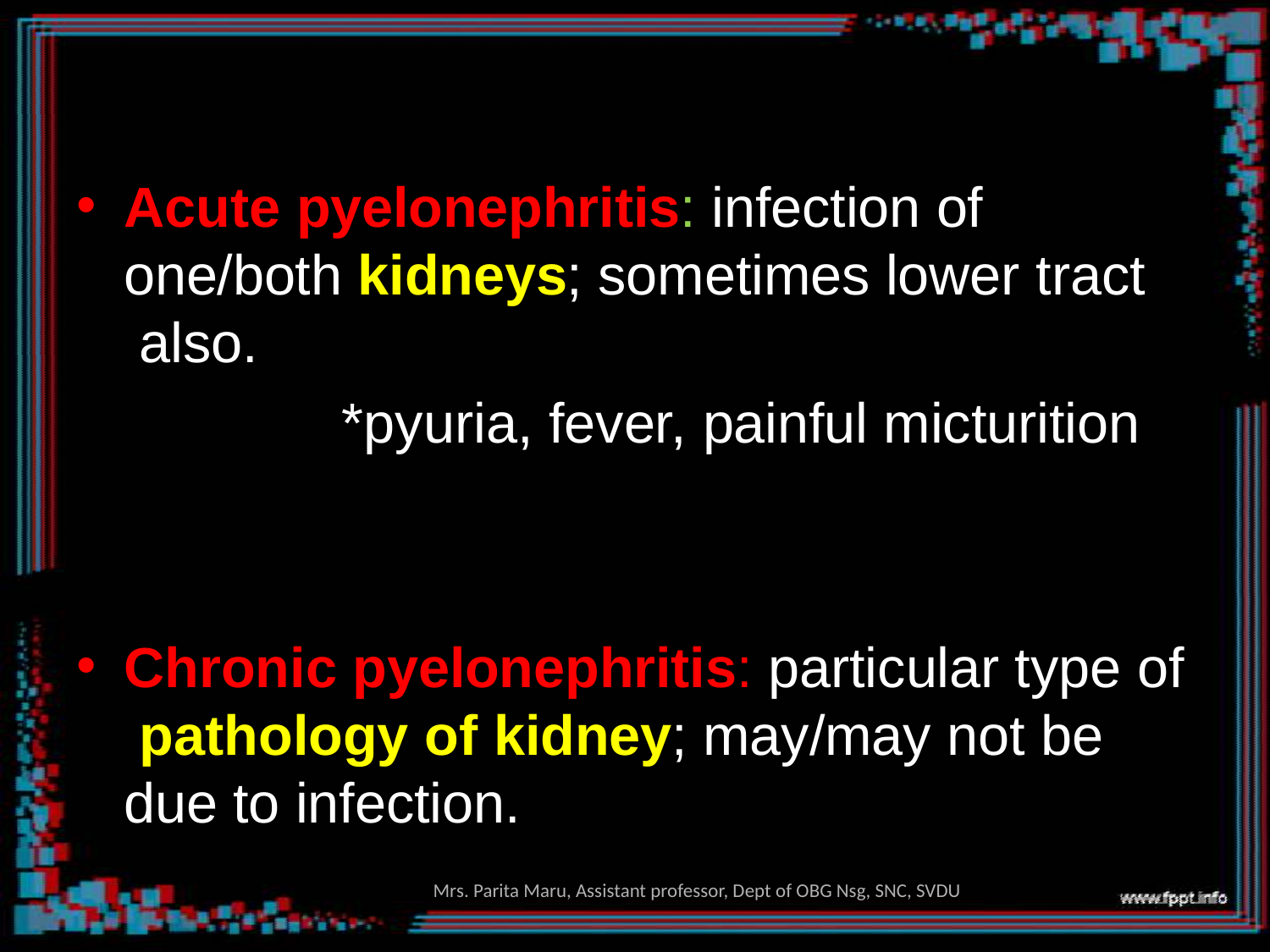

Acute pyelonephritis: infection of  one/both kidneys; sometimes lower tract  also.
*pyuria, fever, painful micturition
Chronic pyelonephritis: particular type of  pathology of kidney; may/may not be  due to infection.
Mrs. Parita Maru, Assistant professor, Dept of OBG Nsg, SNC, SVDU